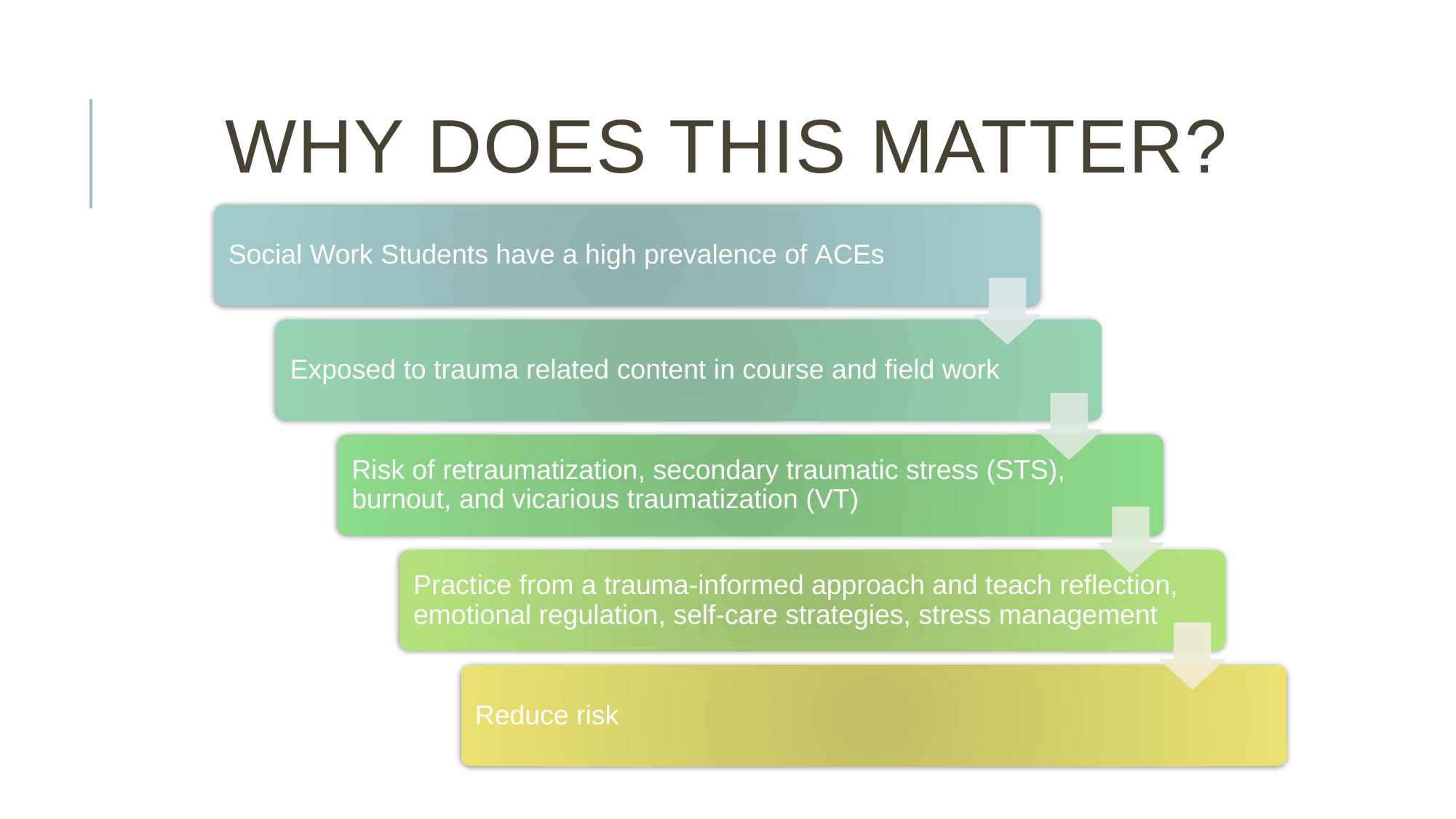

# Why does this matter?
Social Work Students have a high prevalence of ACEs
Exposed to trauma related content in course and field work
Risk of retraumatization, secondary traumatic stress (STS), burnout, and vicarious traumatization (VT)
Practice from a trauma-informed approach and teach reflection, emotional regulation, self-care strategies, stress management
Reduce risk